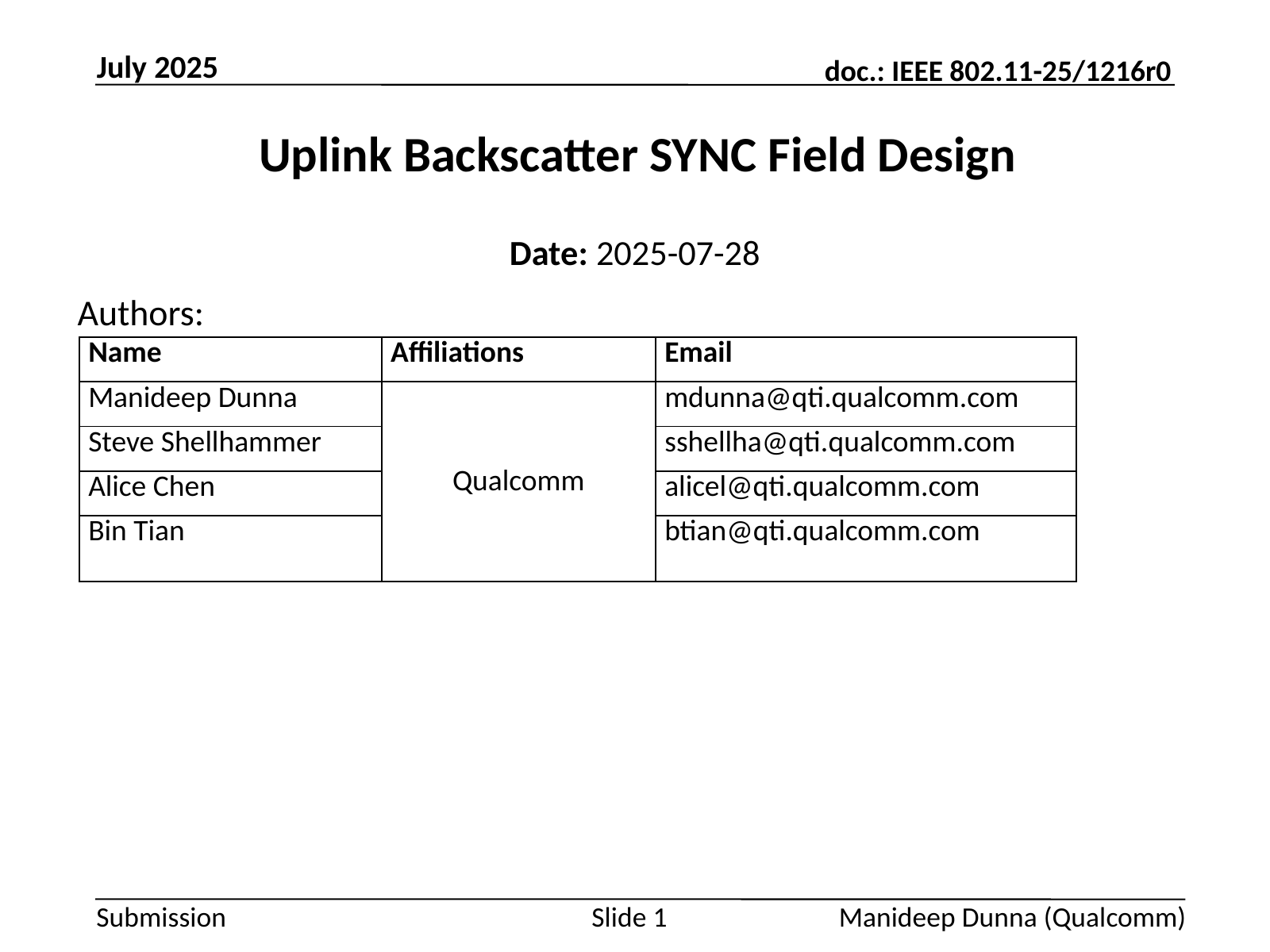

July 2025
# Uplink Backscatter SYNC Field Design
Date: 2025-07-28
Authors:
| Name | Affiliations | Email |
| --- | --- | --- |
| Manideep Dunna | Qualcomm | mdunna@qti.qualcomm.com |
| Steve Shellhammer |  | sshellha@qti.qualcomm.com |
| Alice Chen |  | alicel@qti.qualcomm.com |
| Bin Tian |  | btian@qti.qualcomm.com |
Manideep Dunna (Qualcomm)
Slide 1